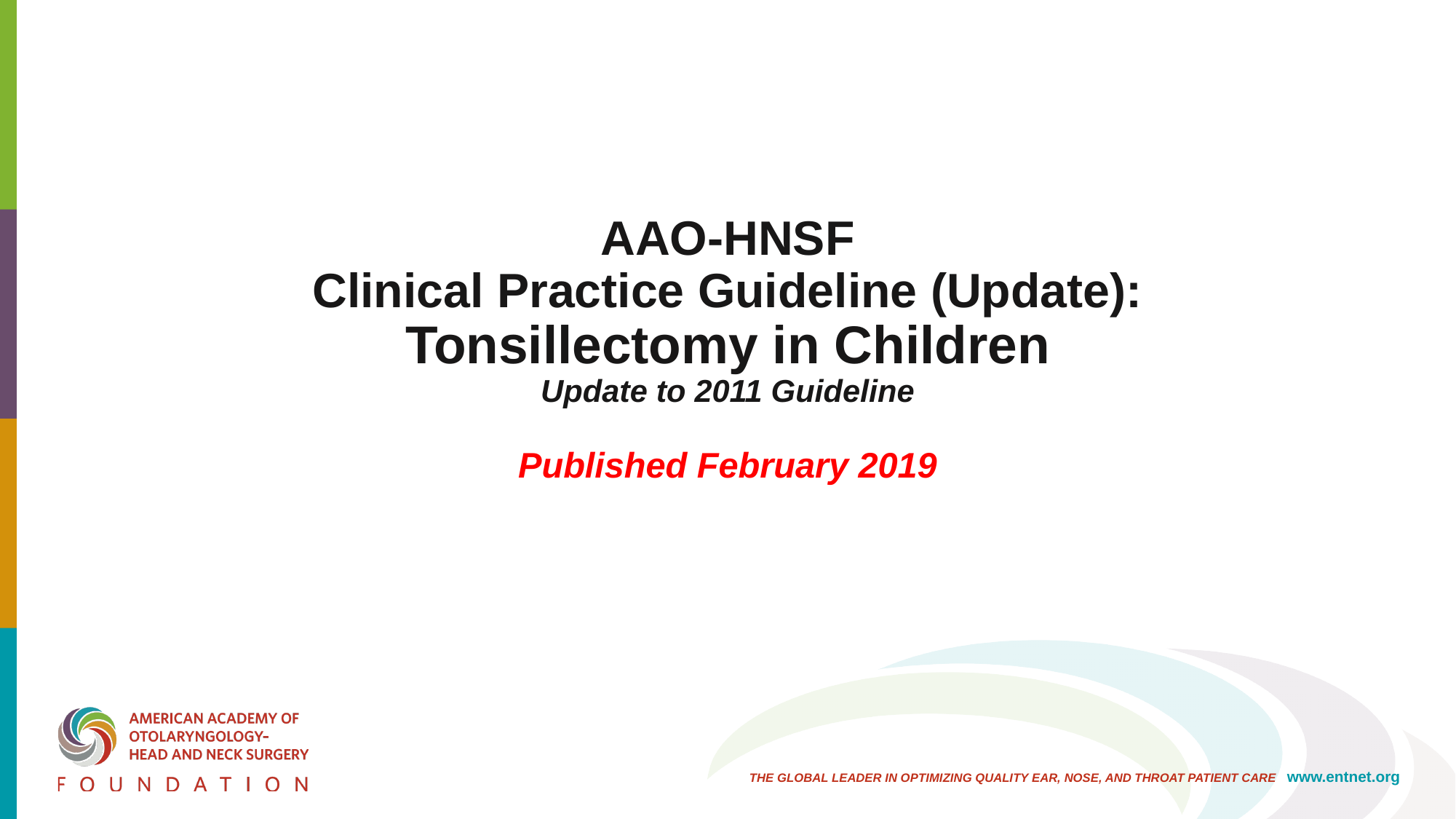

# AAO-HNSF Clinical Practice Guideline (Update): Tonsillectomy in Children Update to 2011 Guideline Published February 2019